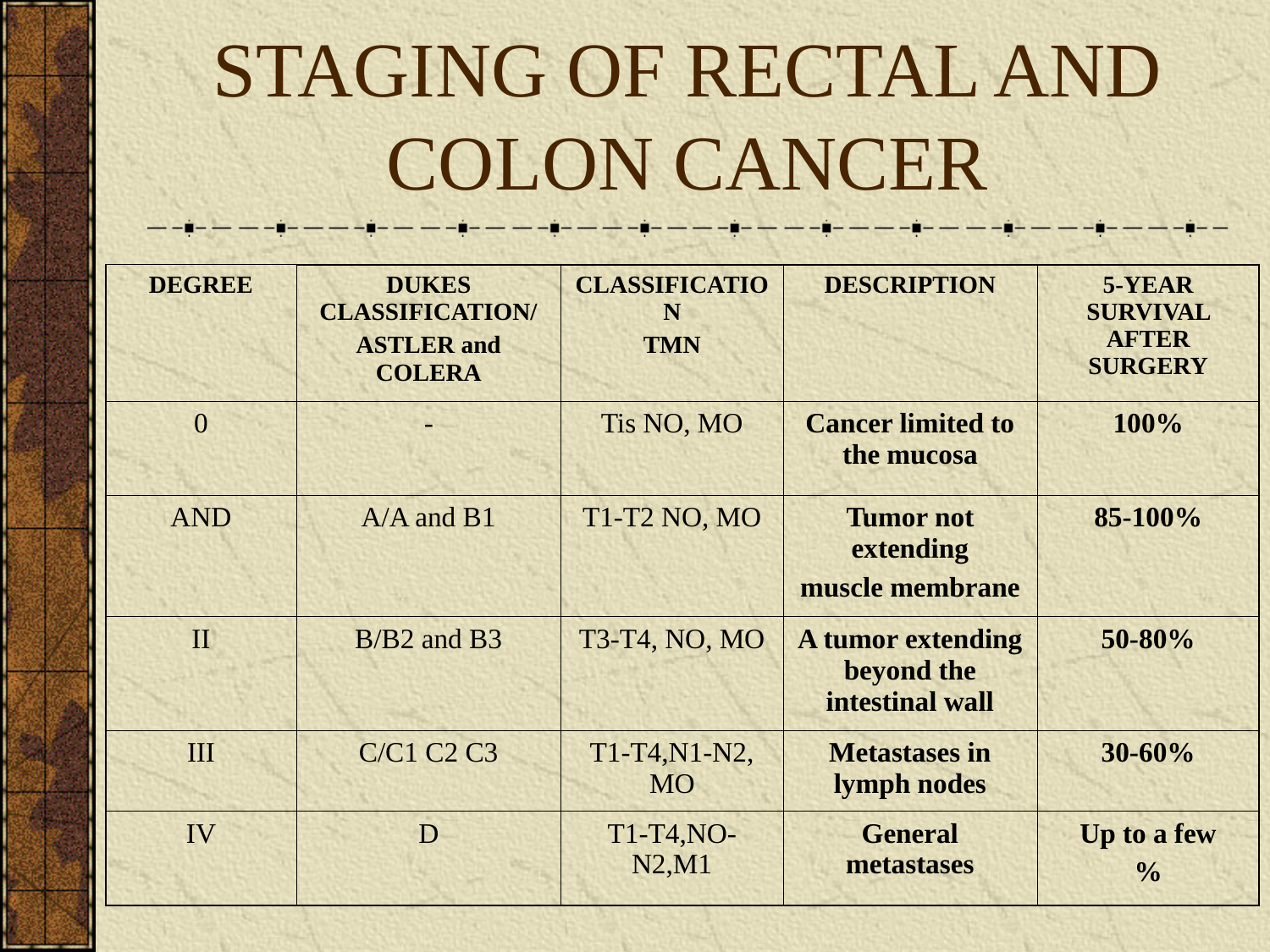

STAGING OF RECTAL AND COLON CANCER
| DEGREE | DUKES CLASSIFICATION/ ASTLER and COLERA | CLASSIFICATION TMN | DESCRIPTION | 5-YEAR SURVIVAL AFTER SURGERY |
| --- | --- | --- | --- | --- |
| 0 | - | Tis NO, MO | Cancer limited to the mucosa | 100% |
| AND | A/A and B1 | T1-T2 NO, MO | Tumor not extending muscle membrane | 85-100% |
| II | B/B2 and B3 | T3-T4, NO, MO | A tumor extending beyond the intestinal wall | 50-80% |
| III | C/C1 C2 C3 | T1-T4,N1-N2, MO | Metastases in lymph nodes | 30-60% |
| IV | D | T1-T4,NO-N2,M1 | General metastases | Up to a few % |